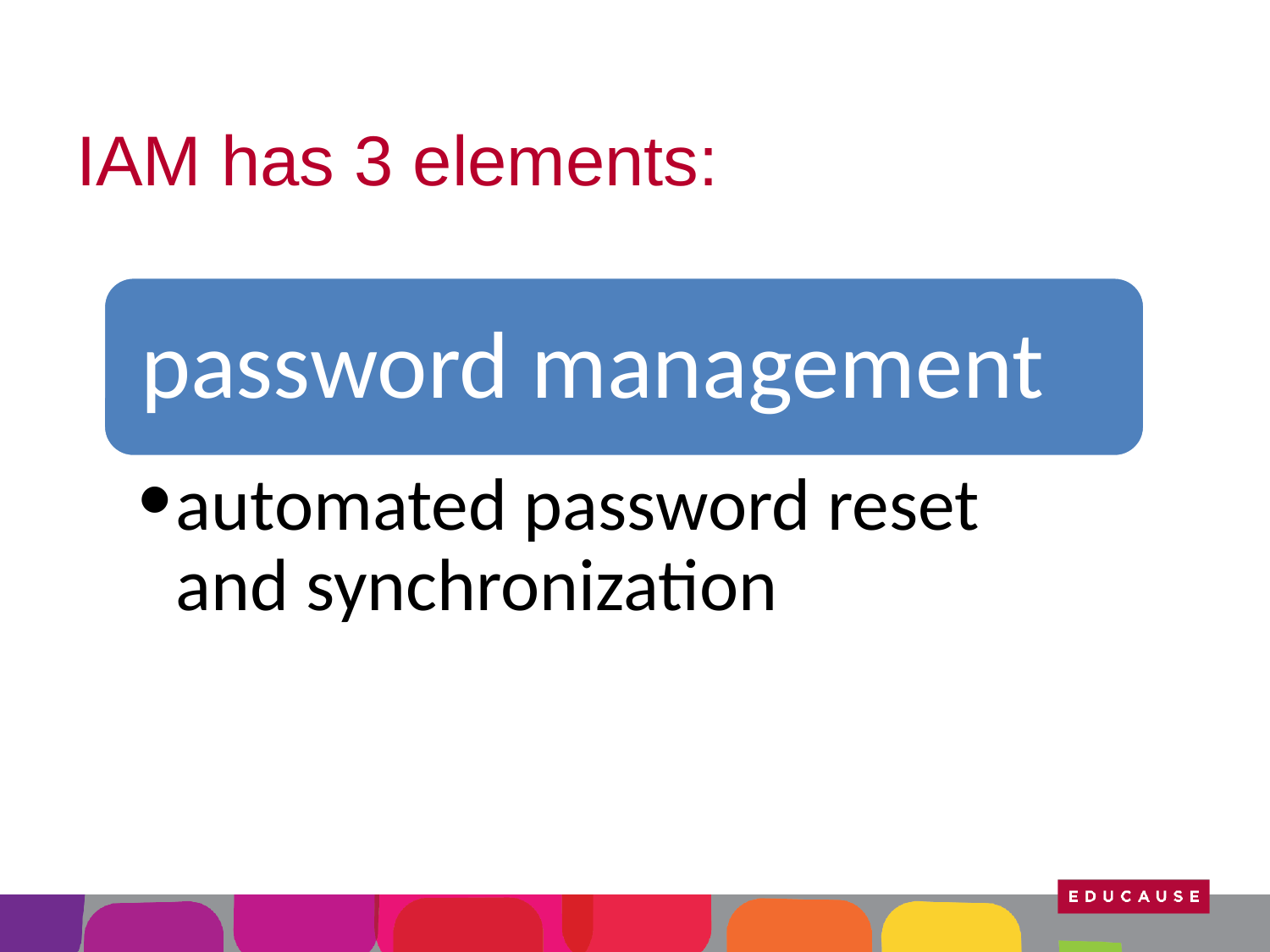

# IAM has 3 elements:
password management
automated password reset and synchronization